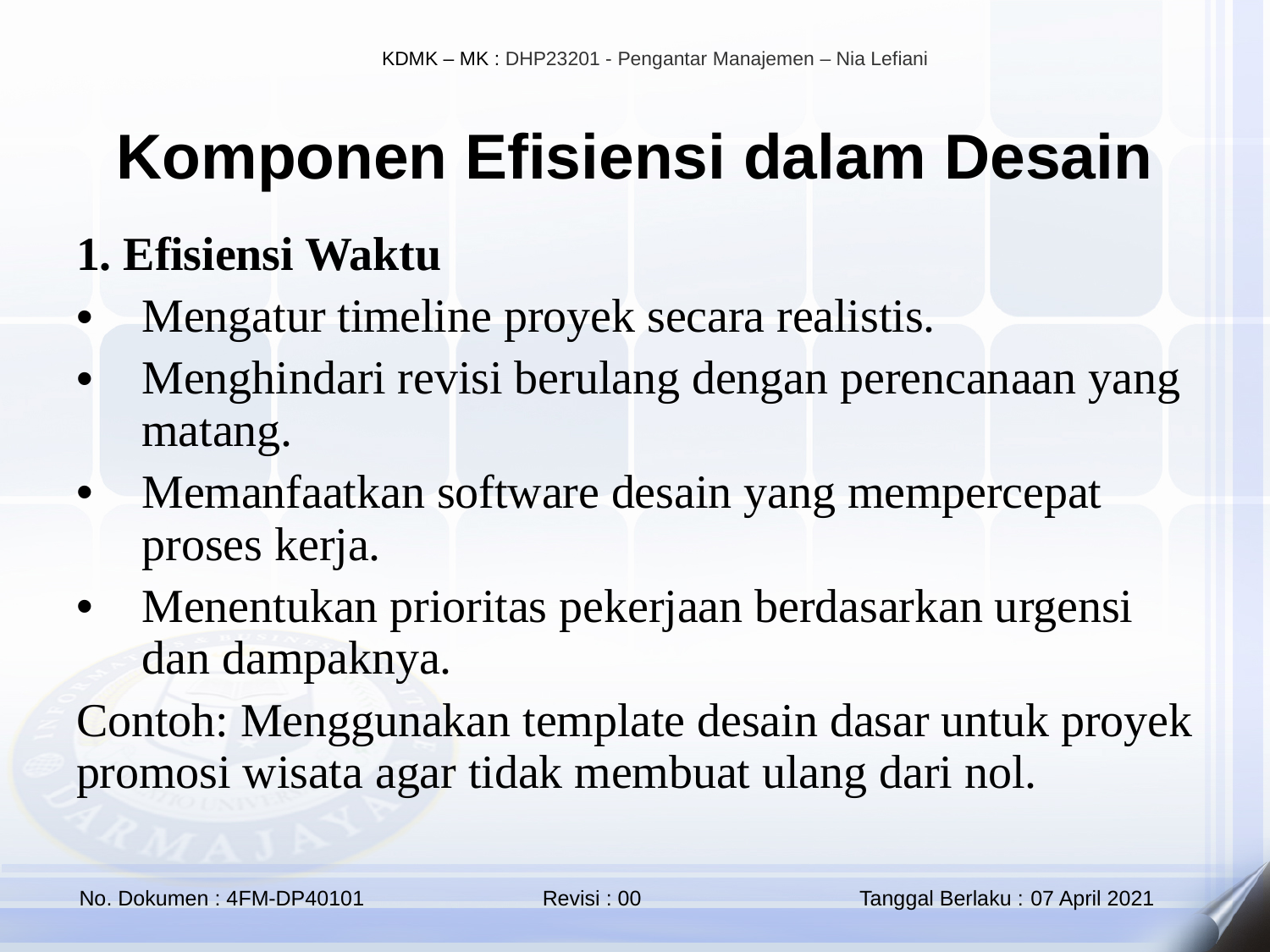

Komponen Efisiensi dalam Desain
1. Efisiensi Waktu
Mengatur timeline proyek secara realistis.
Menghindari revisi berulang dengan perencanaan yang matang.
Memanfaatkan software desain yang mempercepat proses kerja.
Menentukan prioritas pekerjaan berdasarkan urgensi dan dampaknya.
Contoh: Menggunakan template desain dasar untuk proyek promosi wisata agar tidak membuat ulang dari nol.